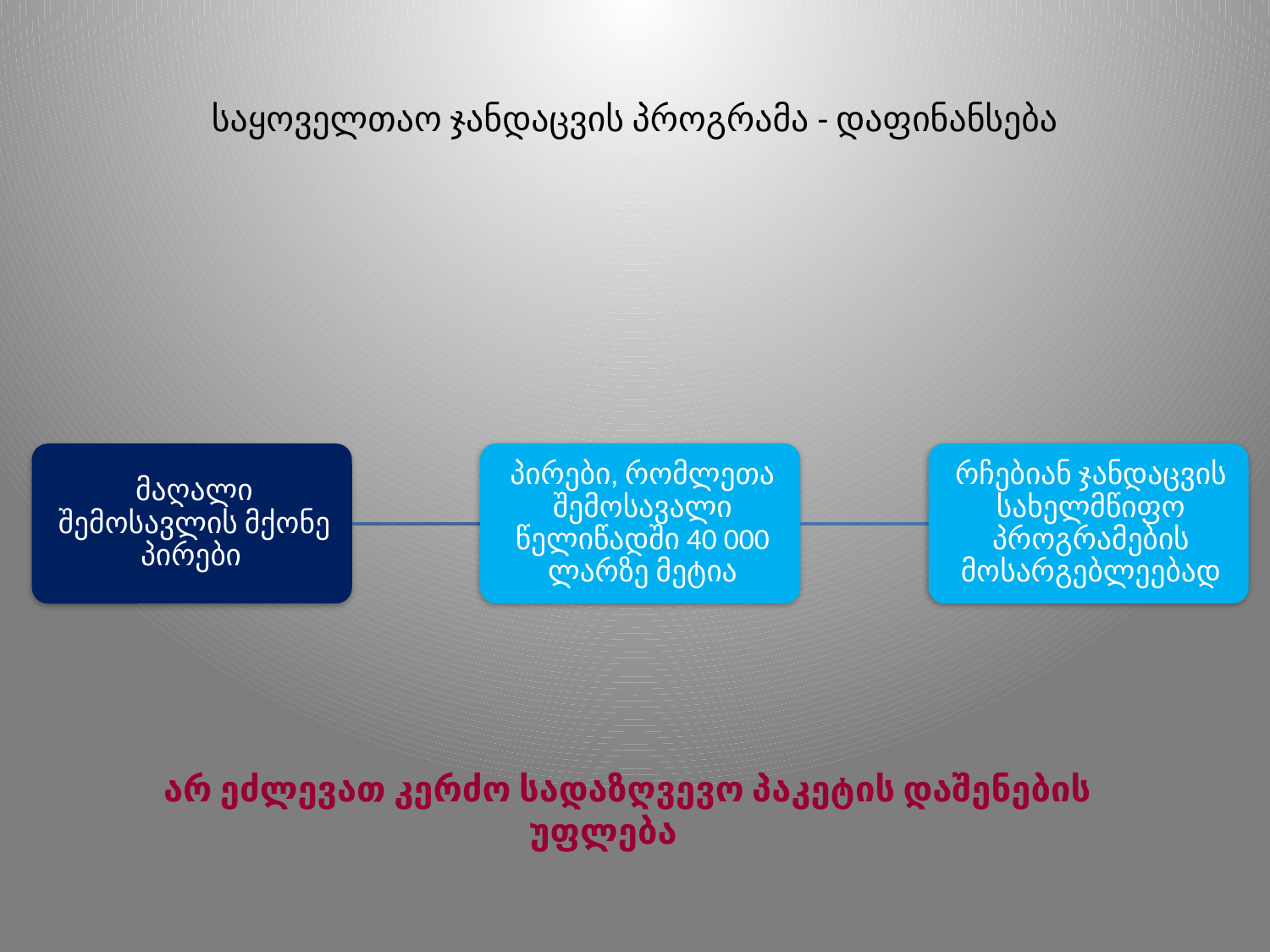

# საყოველთაო ჯანდაცვის პროგრამა - დაფინანსება
მაღალი შემოსავლის მქონე პირები

პირები, რომლეთა შემოსავალი წელიწადში 40 000 ლარზე მეტია

რჩებიან ჯანდაცვის სახელმწიფო პროგრამების მოსარგებლეებად
      არ ეძლევათ კერძო სადაზღვევო პაკეტის დაშენების უფლება